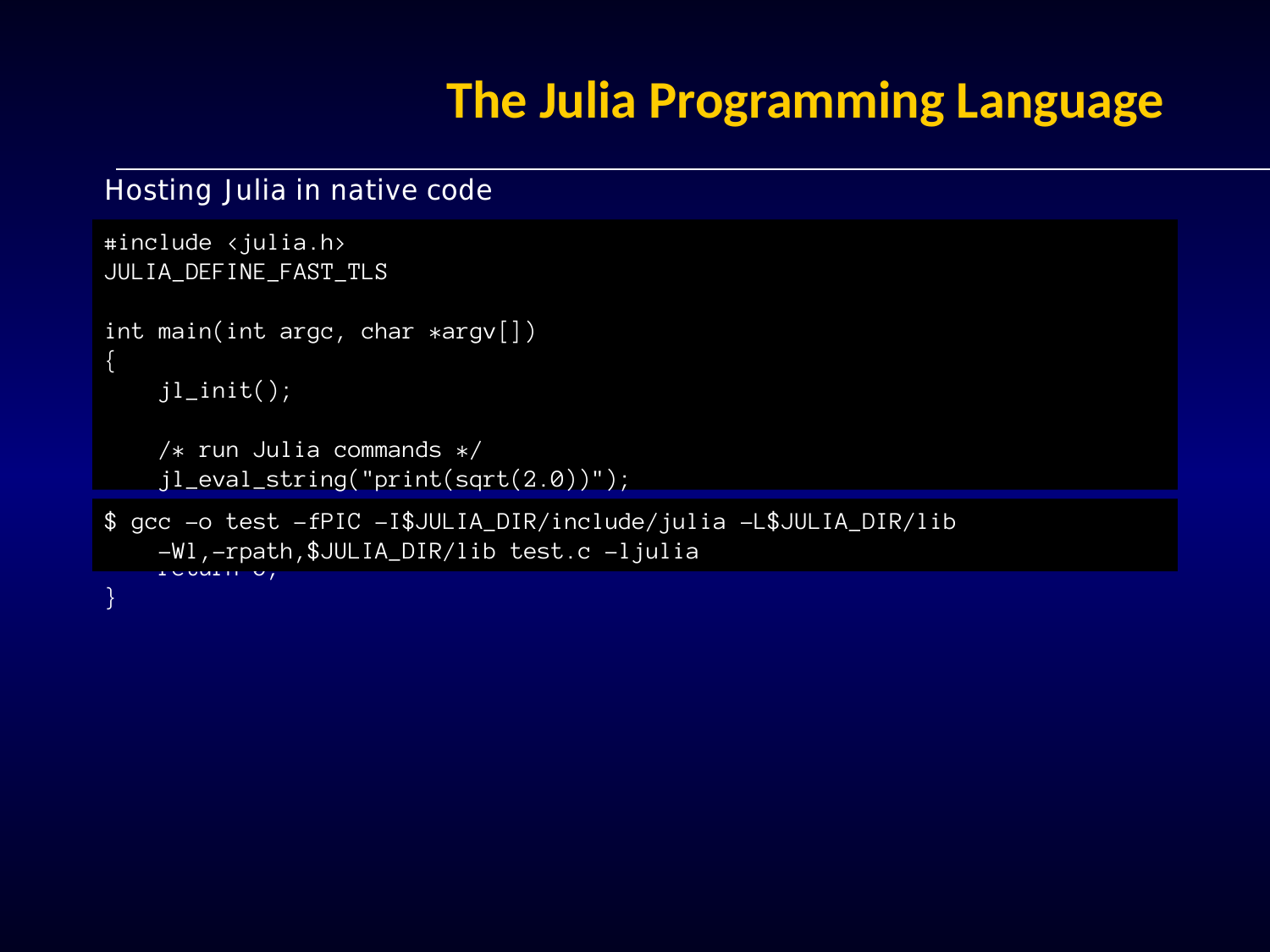

# The Julia Programming Language
Hosting Julia in native code
#include <julia.h>
JULIA_DEFINE_FAST_TLS

int main(int argc, char *argv[])
{
    jl_init();

    /* run Julia commands */
    jl_eval_string("print(sqrt(2.0))");

    jl_atexit_hook(0);
    return 0;
}
$ gcc -o test -fPIC -I$JULIA_DIR/include/julia -L$JULIA_DIR/lib
    -Wl,-rpath,$JULIA_DIR/lib test.c -ljulia